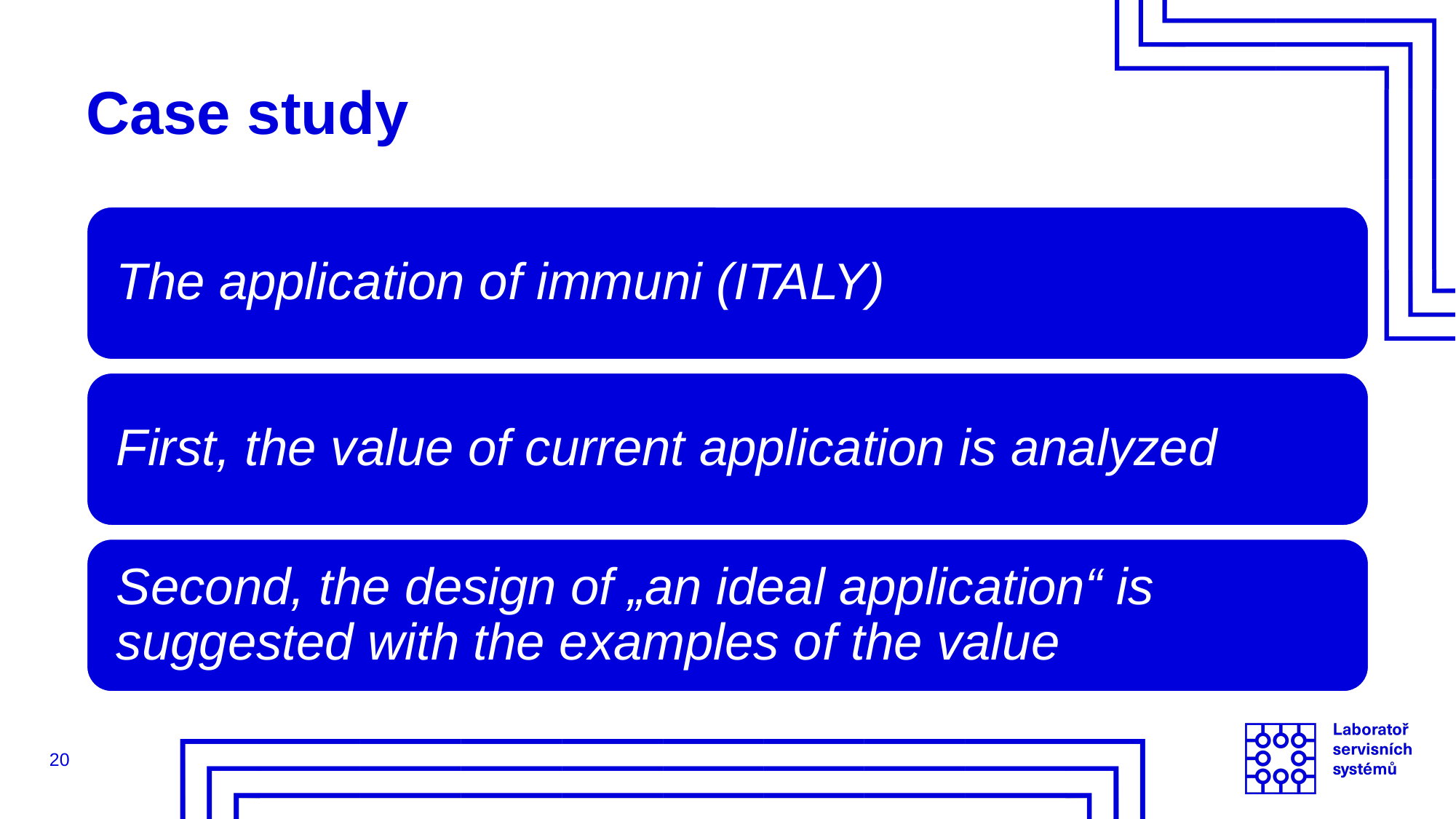

# Case study
The application of immuni (ITALY)
First, the value of current application is analyzed
Second, the design of „an ideal application“ is suggested with the examples of the value
20